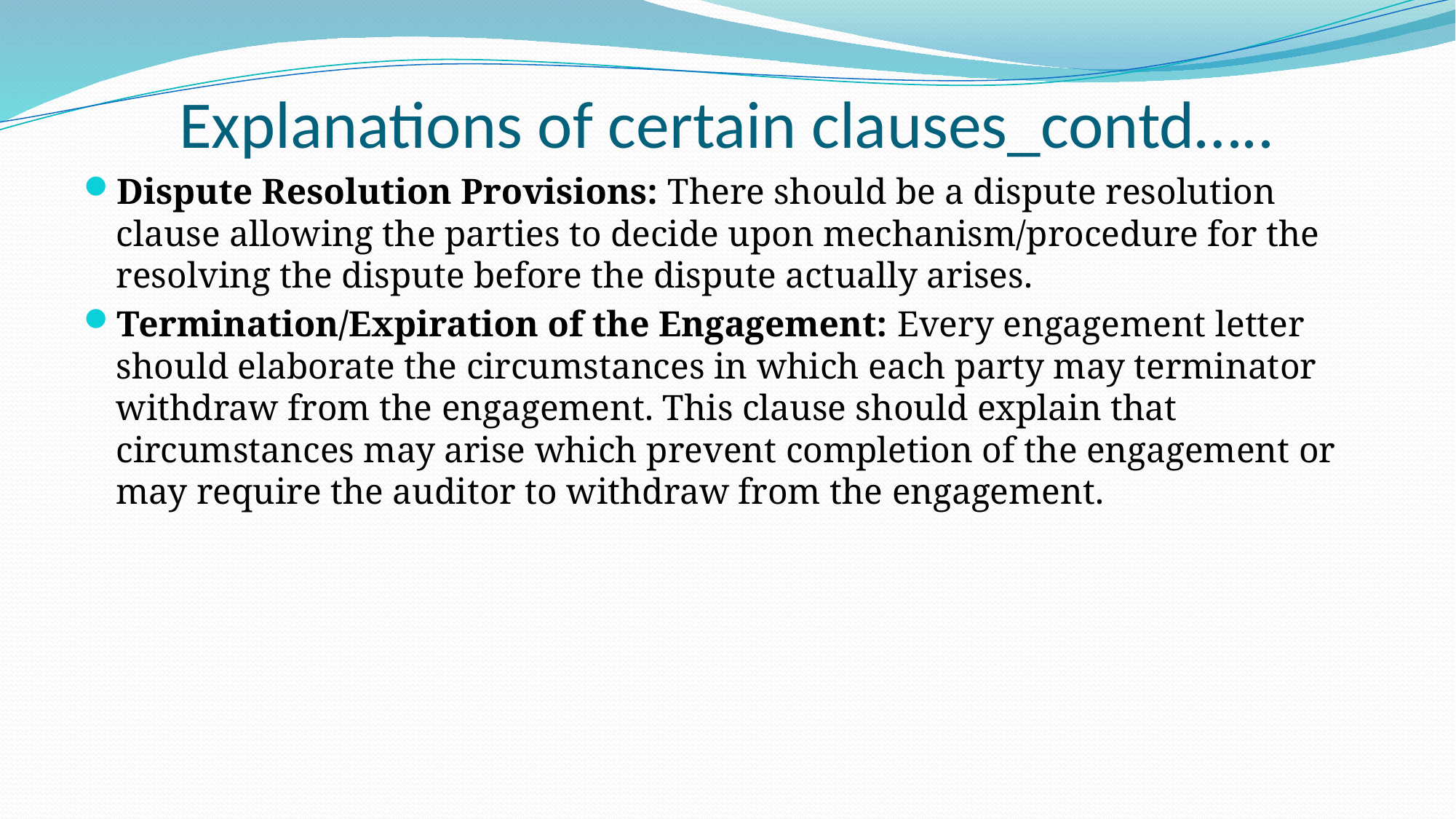

# Explanations of certain clauses_contd…..
Dispute Resolution Provisions: There should be a dispute resolution clause allowing the parties to decide upon mechanism/procedure for the resolving the dispute before the dispute actually arises.
Termination/Expiration of the Engagement: Every engagement letter should elaborate the circumstances in which each party may terminator withdraw from the engagement. This clause should explain that circumstances may arise which prevent completion of the engagement or may require the auditor to withdraw from the engagement.